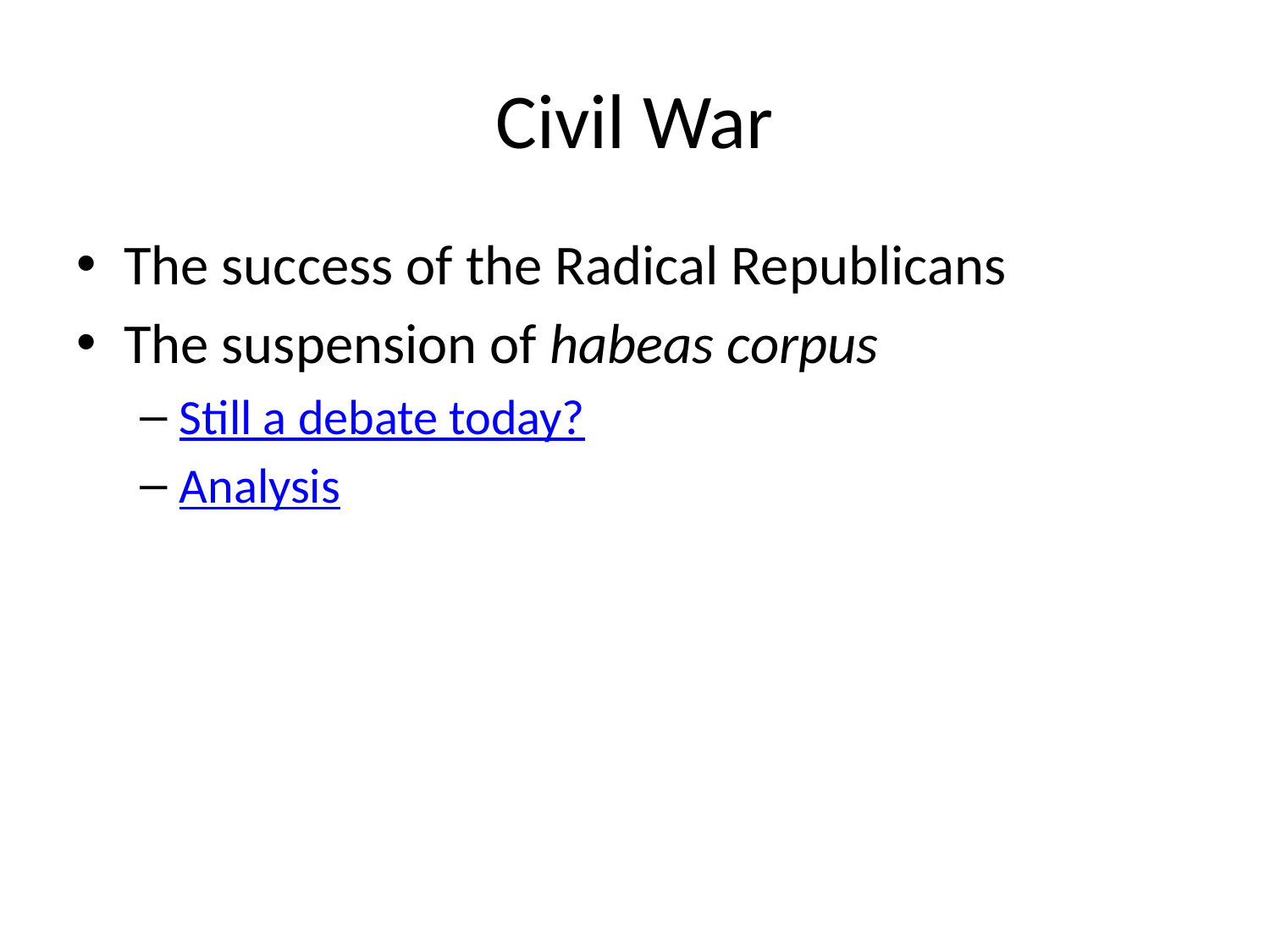

# Civil War
The success of the Radical Republicans
The suspension of habeas corpus
Still a debate today?
Analysis